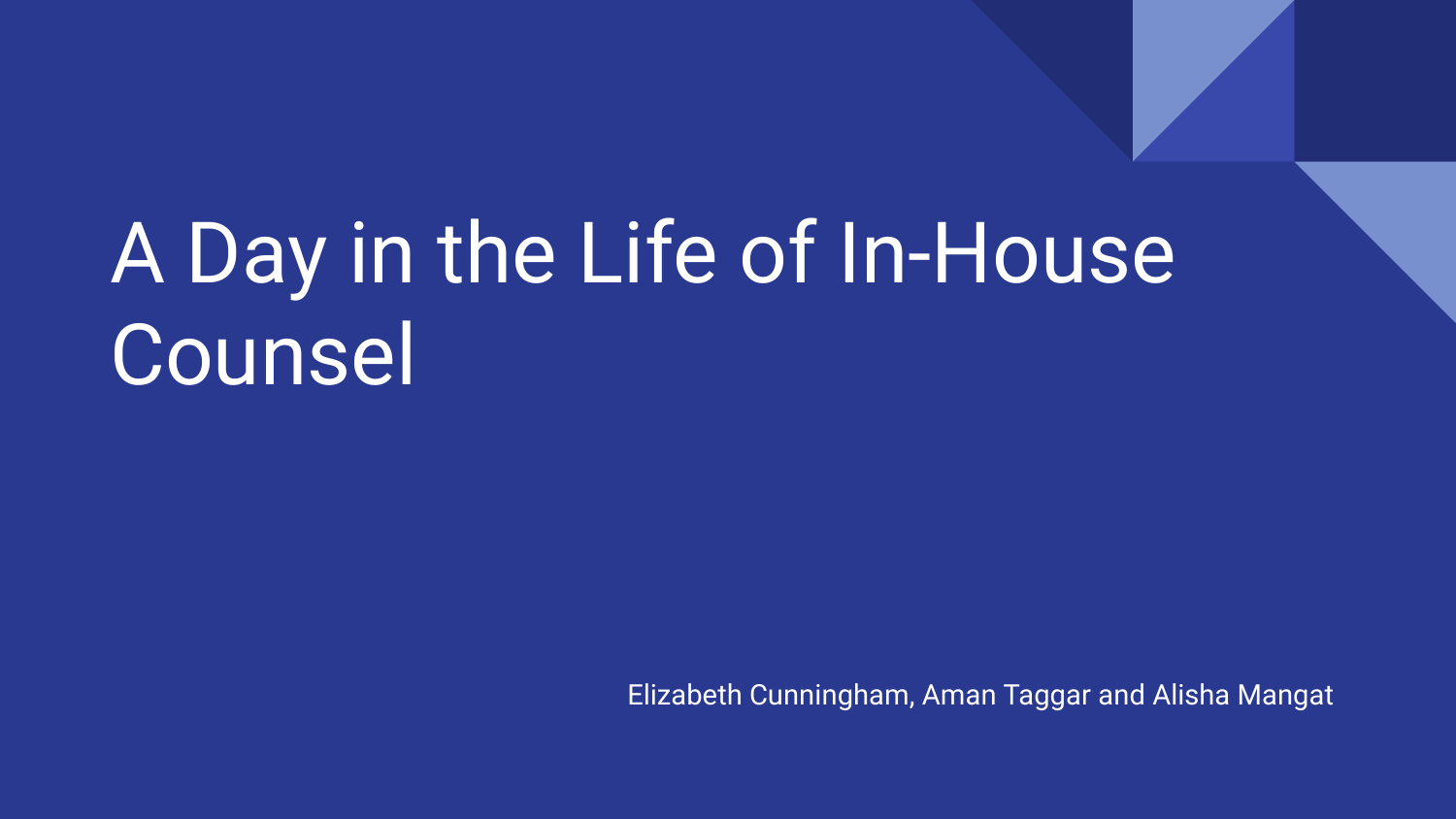

# A Day in the Life of In-House Counsel
Elizabeth Cunningham, Aman Taggar and Alisha Mangat